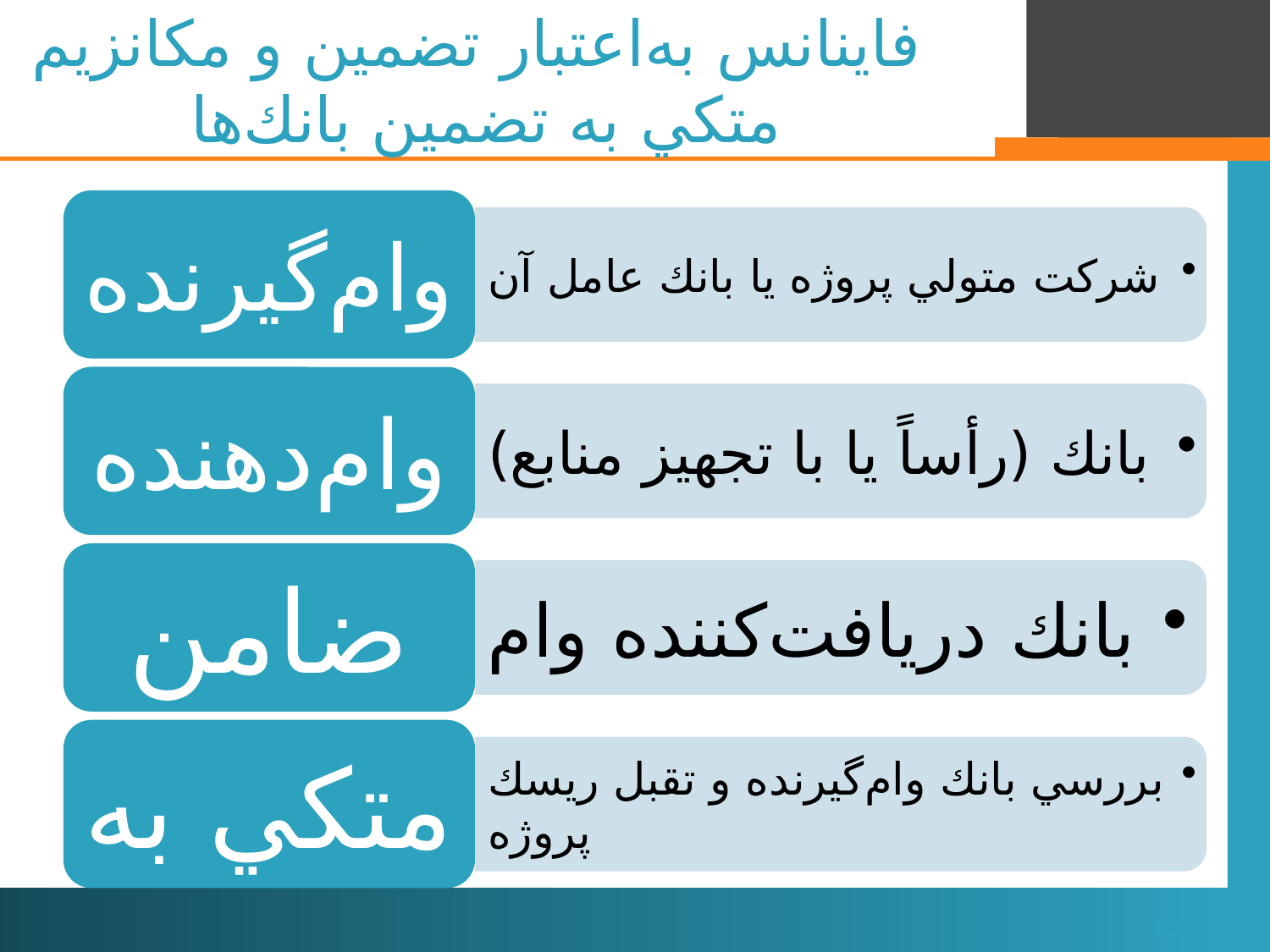

# فاينانس به‌اعتبار تضمين و مكانزيم متكي به تضمين بانك‌ها
وام‌گيرنده
شركت متولي پروژه يا بانك عامل آن
وام‌دهنده
بانك (رأساً يا با تجهيز منابع)
ضامن
بانك دريافت‌كننده وام
متكي به
بررسي بانك وام‌گيرنده و تقبل ريسك پروژه
125